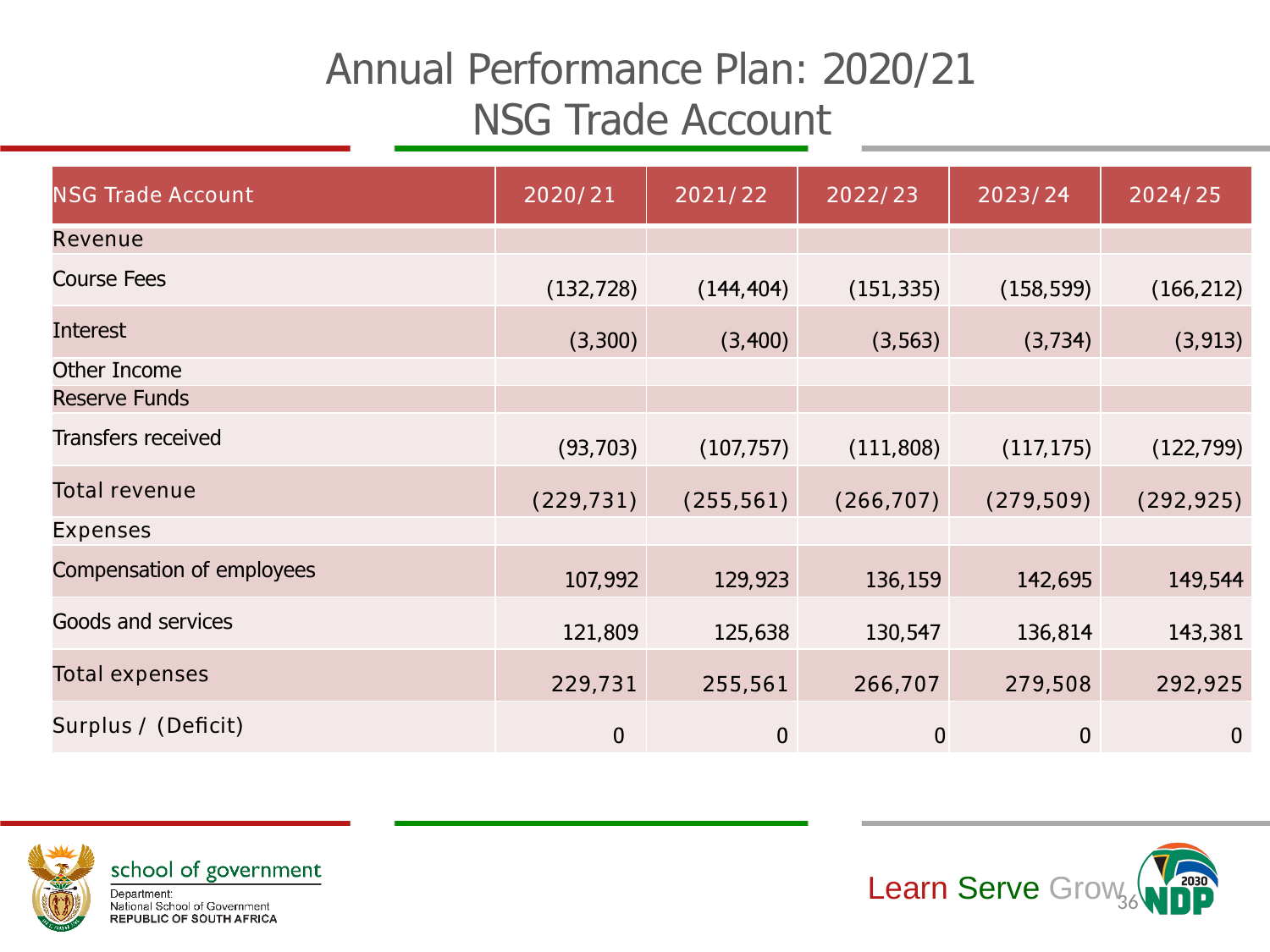

Annual Performance Plan: 2020/21
NSG Trade Account

| NSG Trade Account | 2020/21 | 2021/22 | 2022/23 | 2023/24 | 2024/25 |
| --- | --- | --- | --- | --- | --- |
| Revenue |  |  |  |  |  |
| Course Fees | (132,728) | (144,404) | (151,335) | (158,599) | (166,212) |
| Interest | (3,300) | (3,400) | (3,563) | (3,734) | (3,913) |
| Other Income |  |  |  |  |  |
| Reserve Funds |  |  |  |  |  |
| Transfers received | (93,703) | (107,757) | (111,808) | (117,175) | (122,799) |
| Total revenue | (229,731) | (255,561) | (266,707) | (279,509) | (292,925) |
| Expenses |  |  |  |  |  |
| Compensation of employees | 107,992 | 129,923 | 136,159 | 142,695 | 149,544 |
| Goods and services | 121,809 | 125,638 | 130,547 | 136,814 | 143,381 |
| Total expenses | 229,731 | 255,561 | 266,707 | 279,508 | 292,925 |
| Surplus / (Deficit) | 0 | 0 | 0 | 0 | 0 |

36
|  | NSG Vote Account |  |  |  |  |  |
| --- | --- | --- | --- | --- | --- | --- |
|  |  | 5 year Strategic Framework Financial Estimates |  |  |  |  |
|  |  | 2020/21 | 2021/22 | 2022/23 | 2023/24 | 2024/25 |
|  | Administration | 112,890 | 119,547 | 124,488 | 130,464 | 136,726 |
|  | Public Sector Organisational and Staff Development | 93,703 | 107,757 | 111,808 | 117,175 | 122,799 |
|  | TOTAL | 206,593 | 227,304 | 236,296 | 247,638 | 259,525 |
|  | NSG Vote Account |  |  |  |  |  |
|  |  | 5 year Strategic Framework Financial Estimates |  |  |  |  |
|  |  | 2020/21 | 2021/22 | 2022/23 | 2023/24 | 2024/25 |
|  | Revenue |  |  |  |  |  |
|  |  |  |  |  |  |  |
|  | Administration | 112,890 | 119,547 | 124,488 | 130,464 | 136,726 |
|  | Transfers | 93,703 | 107,757 | 111,808 | 117,175 | 122,799 |
|  | Total revenue | 206,593 | 227,304 | 236,296 | 247,638 | 259,525 |
|  | Expenses |  |  |  |  |  |
|  | Current expense | 109,458 | 115,926 | 120,662 | 126,453 | 132,523 |
|  | Compensation of employees | 62,420 | 66,478 | 69,370 | 72,700 | 76,189 |
|  | Goods and services | 47,038 | 49,448 | 52,292 | 53,754 | 56,334 |
|  | Payment for capital assets | 3,432 | 3,621 | 3,826 | 4,010 | 4,202 |
|  | Transfers | 93,703 | 107,757 | 111,808 | 117,175 | 122,799 |
|  | Total expenses | 208,844 | 229,860 | 238,532 | 249,982 | 261,981 |
|  | Surplus / (Deficit) | - | - | - | - | - |
| Trading Account |  |  |  |  |  |  |
|  |  | 5 year Strategic Framework Financial Estimates |  |  |  |  |
|  |  | 2020/21 | 2021/22 | 2022/23 | 2023/24 | 2024/25 |
| Public Sector Organisational and Staff Development |  | 240,736 | 255,561 | 266,707 | 279,509 | 292,925 |
| TOTAL |  | 240,736 | 255,561 | 266,707 | 279,509 | 292,925 |
| Trading Account |  |  |  |  |  |  |
|  |  | 5 year Strategic Framework Financial Estimates |  |  |  |  |
|  |  | 2020/21 | 2021/22 | 2022/23 | 2023/24 | 2024/25 |
| Revenue |  |  |  |  |  |  |
| Tax revenue |  | 147,033 | 147,804 | 154,899 | 162,334 | 170,126 |
| Course Fees |  | 143,733 | 144,404 | 151,335 | 158,599 | 166,212 |
| Interest |  | 3,300 | 3,400 | 3,563 | 3,734 | 3,913 |
| Transfers received |  | 93,703 | 107,757 | 111,808 | 117,175 | 122,799 |
| Total revenue |  | 240,736 | 255,561 | 266,706 | 279,508 | 292,924 |
|  |  |  |  |  |  |  |
| Expenses |  |  |  |  |  |  |
| Current expense |  | 240,736 | 255,561 | 266,706 | 279,508 | 292,924 |
| Compensation of employees |  | 121,993 | 129,923 | 136,159 | 142,695 | 149,544 |
| Goods and services |  | 118,743 | 125,638 | 130,547 | 136,813 | 143,380 |
| Software and intangible assets |  | - | - |  | - | - |
| Transfers |  | - | - | - | - | - |
| Total expenses |  | 240,736 | 255,561 | 266,706 | 279,508 | 292,924 |
| Surplus / (Deficit) |  | - | - | - | - | - |